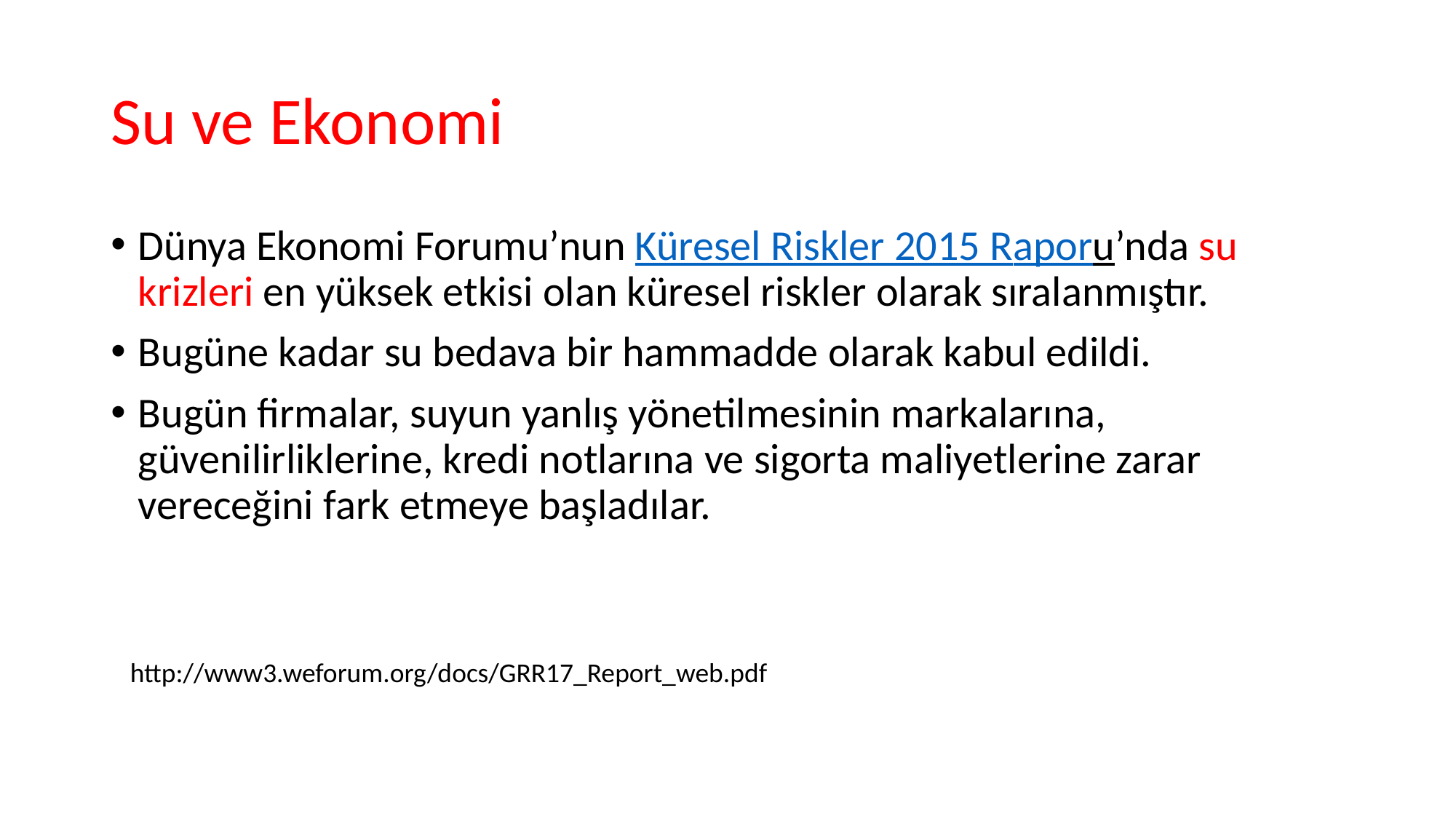

# Su ve Ekonomi
Dünya Ekonomi Forumu’nun Küresel Riskler 2015 Raporu’nda su krizleri en yüksek etkisi olan küresel riskler olarak sıralanmıştır.
Bugüne kadar su bedava bir hammadde olarak kabul edildi.
Bugün firmalar, suyun yanlış yönetilmesinin markalarına, güvenilirliklerine, kredi notlarına ve sigorta maliyetlerine zarar vereceğini fark etmeye başladılar.
http://www3.weforum.org/docs/GRR17_Report_web.pdf